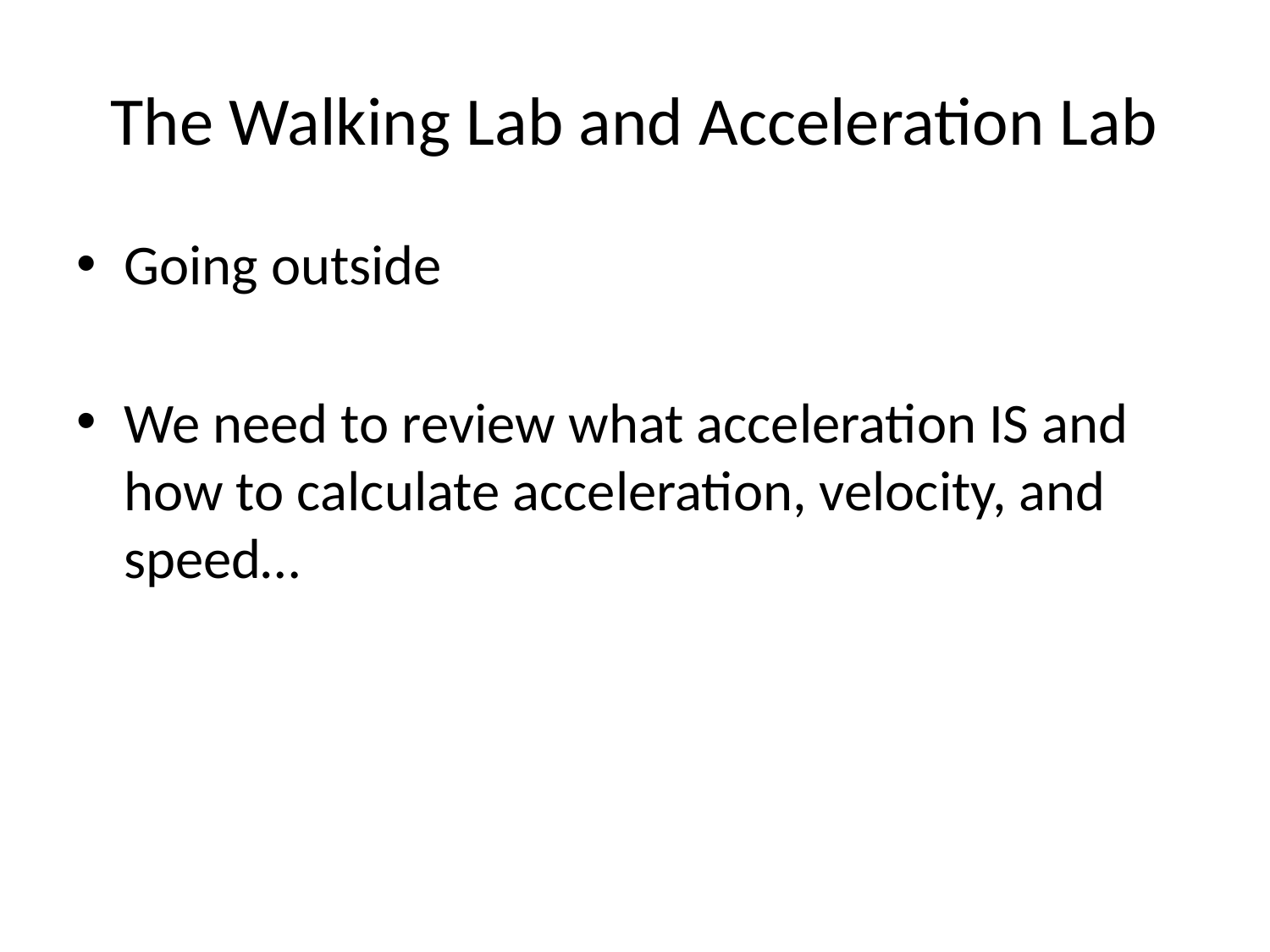

# The Walking Lab and Acceleration Lab
Going outside

We need to review what acceleration IS and how to calculate acceleration, velocity, and speed…